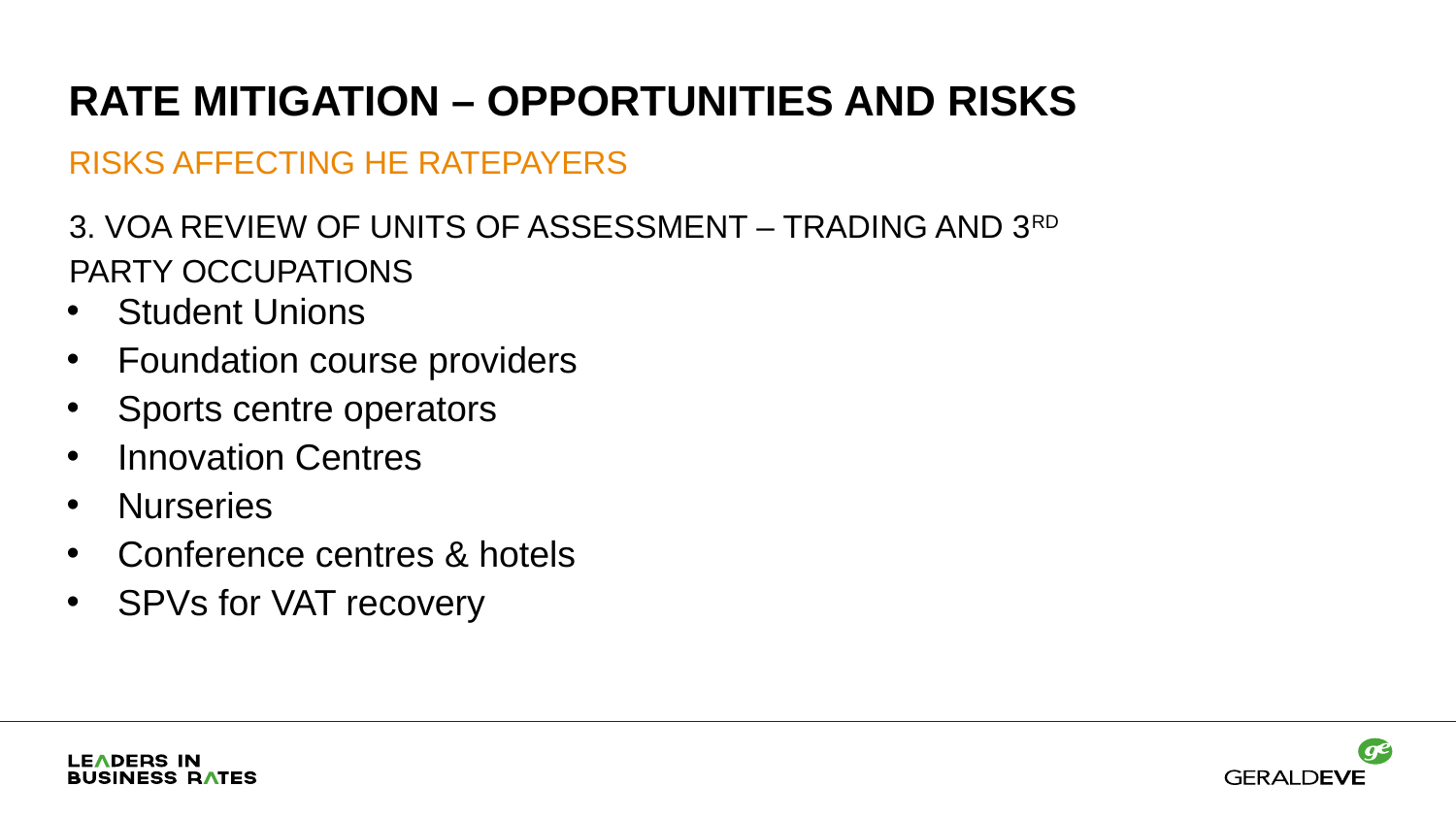

Rate mitigation – opportunities and risks
RISKS affecting HE Ratepayers
3. VOA REVIEW OF UNITS OF ASSESSMENT – TRADING AND 3RD Party occupations

Student Unions
Foundation course providers
Sports centre operators
Innovation Centres
Nurseries
Conference centres & hotels
SPVs for VAT recovery